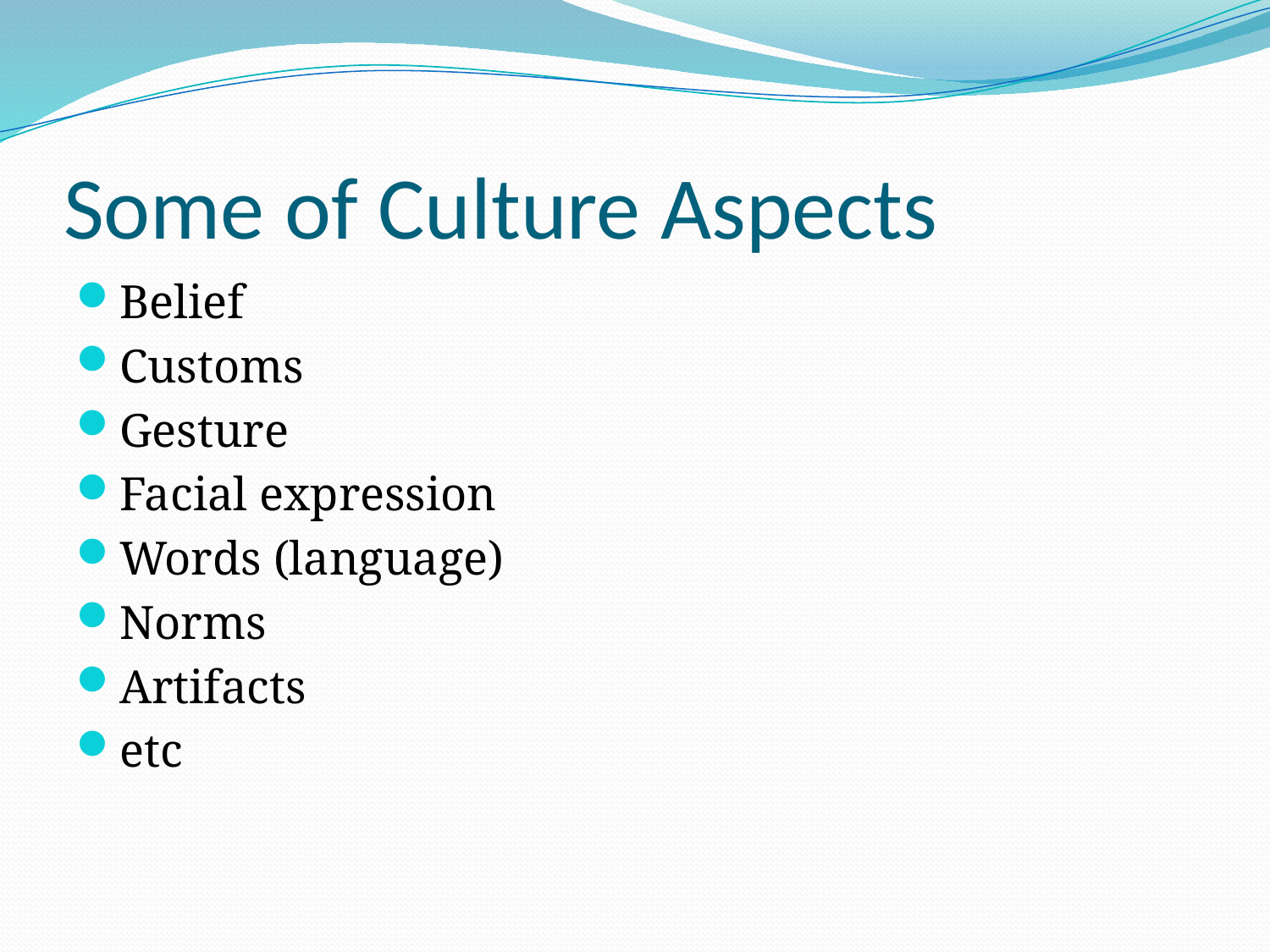

# Some of Culture Aspects
Belief
Customs
Gesture
Facial expression
Words (language)
Norms
Artifacts
etc